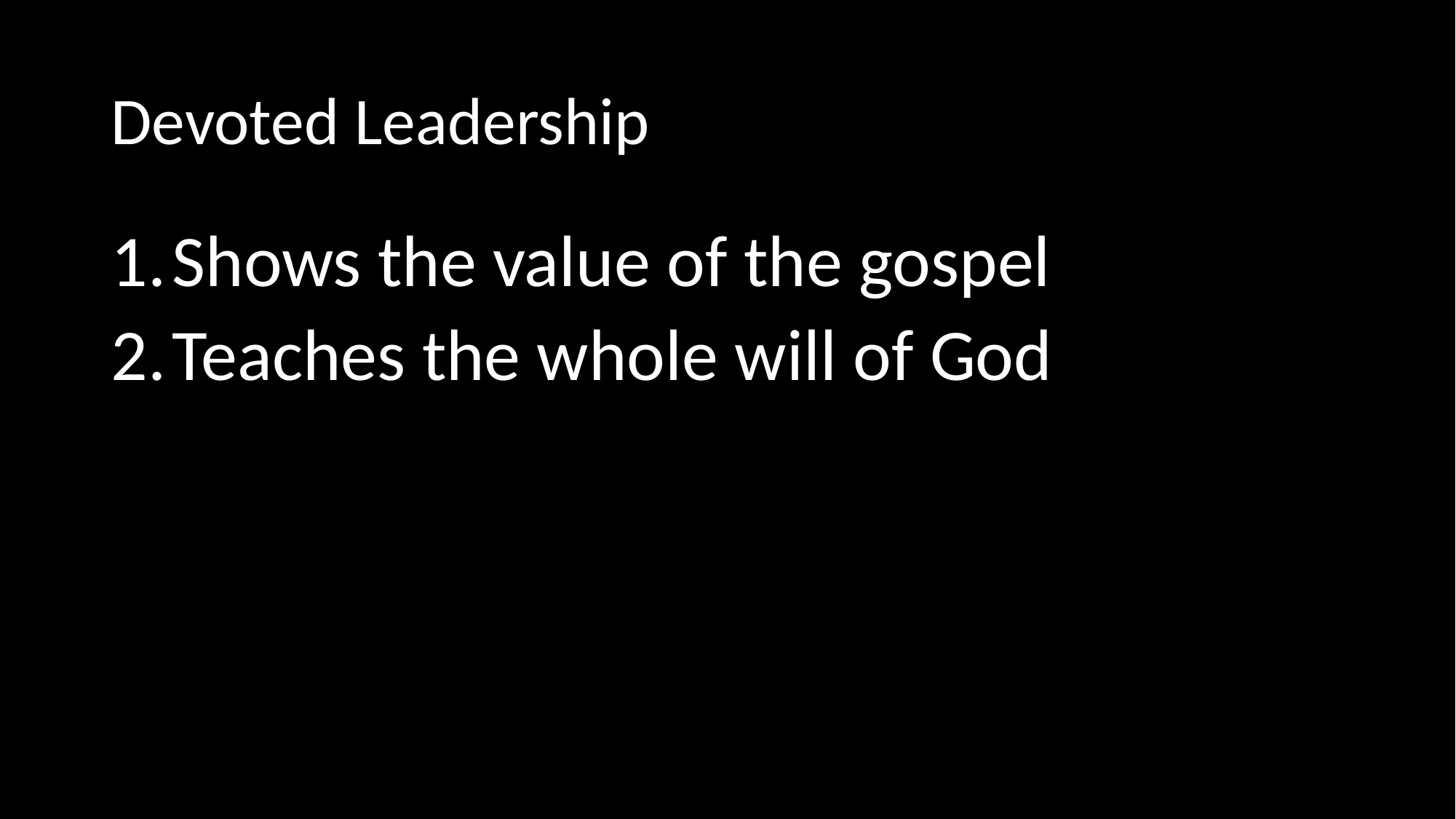

# Devoted Leadership
Shows the value of the gospel
Teaches the whole will of God